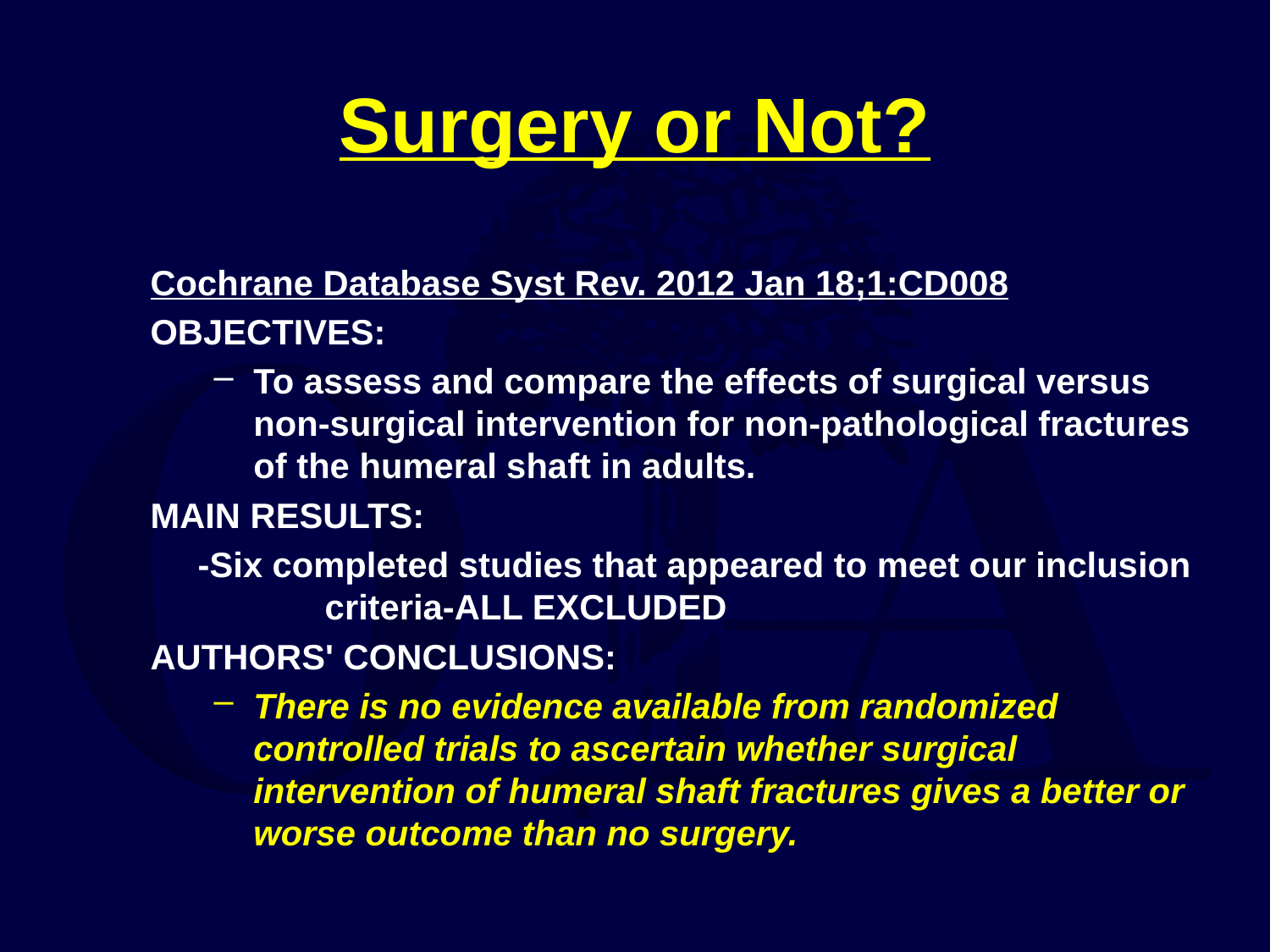

# Surgery or Not?
Cochrane Database Syst Rev. 2012 Jan 18;1:CD008
OBJECTIVES:
To assess and compare the effects of surgical versus non-surgical intervention for non-pathological fractures of the humeral shaft in adults.
MAIN RESULTS:
	-Six completed studies that appeared to meet our inclusion 	criteria-ALL EXCLUDED
AUTHORS' CONCLUSIONS:
There is no evidence available from randomized controlled trials to ascertain whether surgical intervention of humeral shaft fractures gives a better or worse outcome than no surgery.